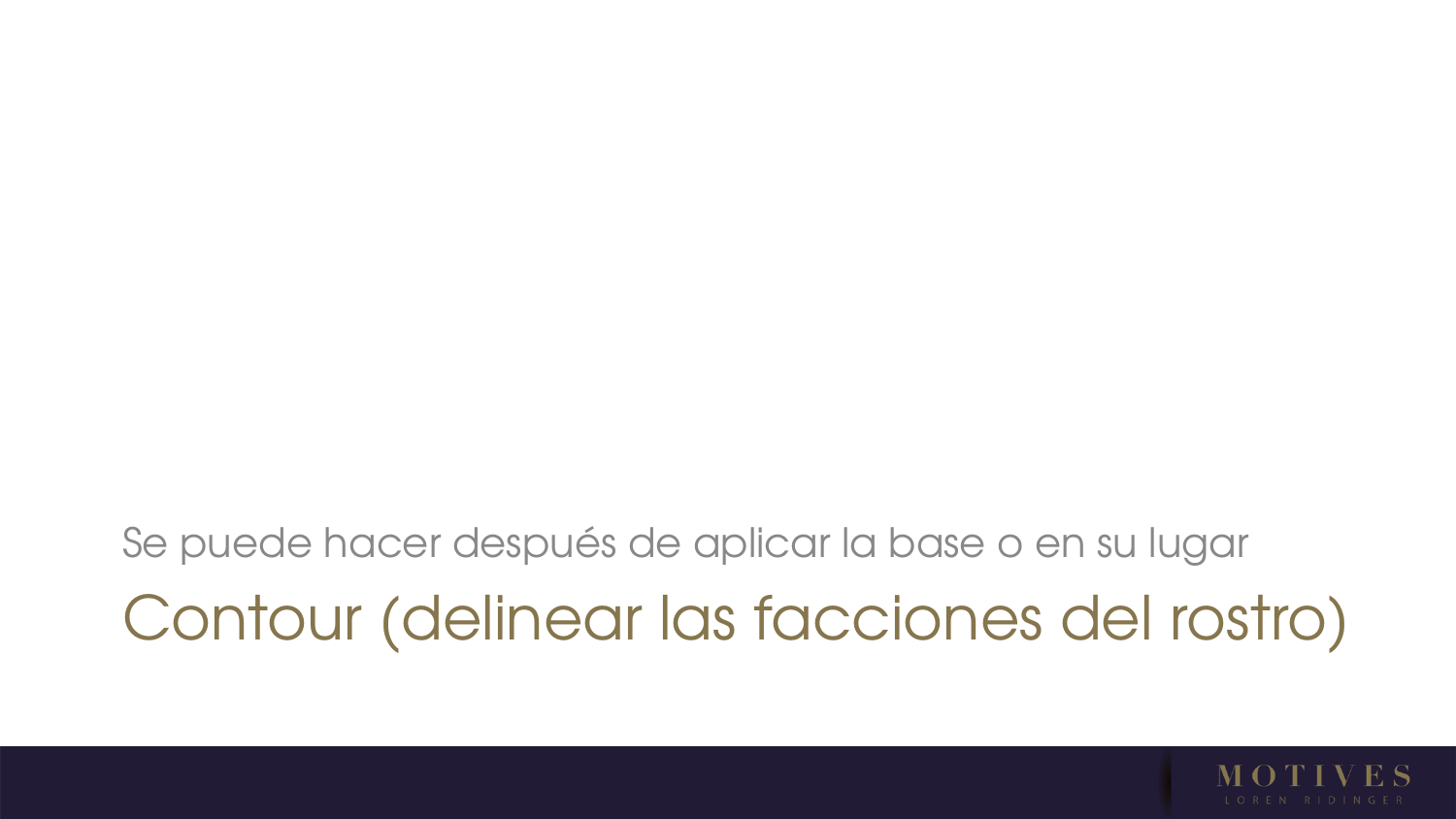

Se puede hacer después de aplicar la base o en su lugar
# Contour (delinear las facciones del rostro)